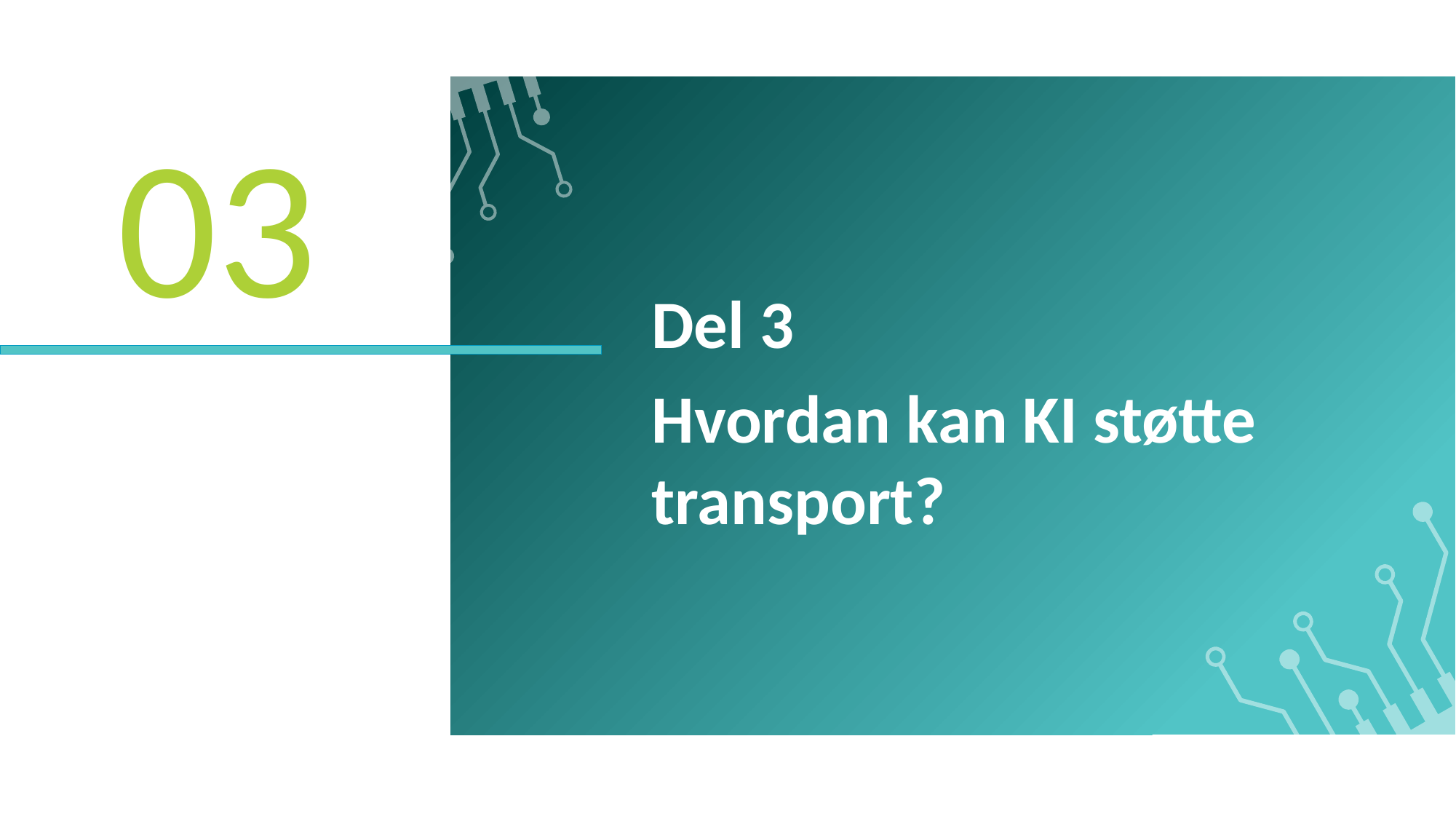

03
Del 3
Hvordan kan KI støtte transport?